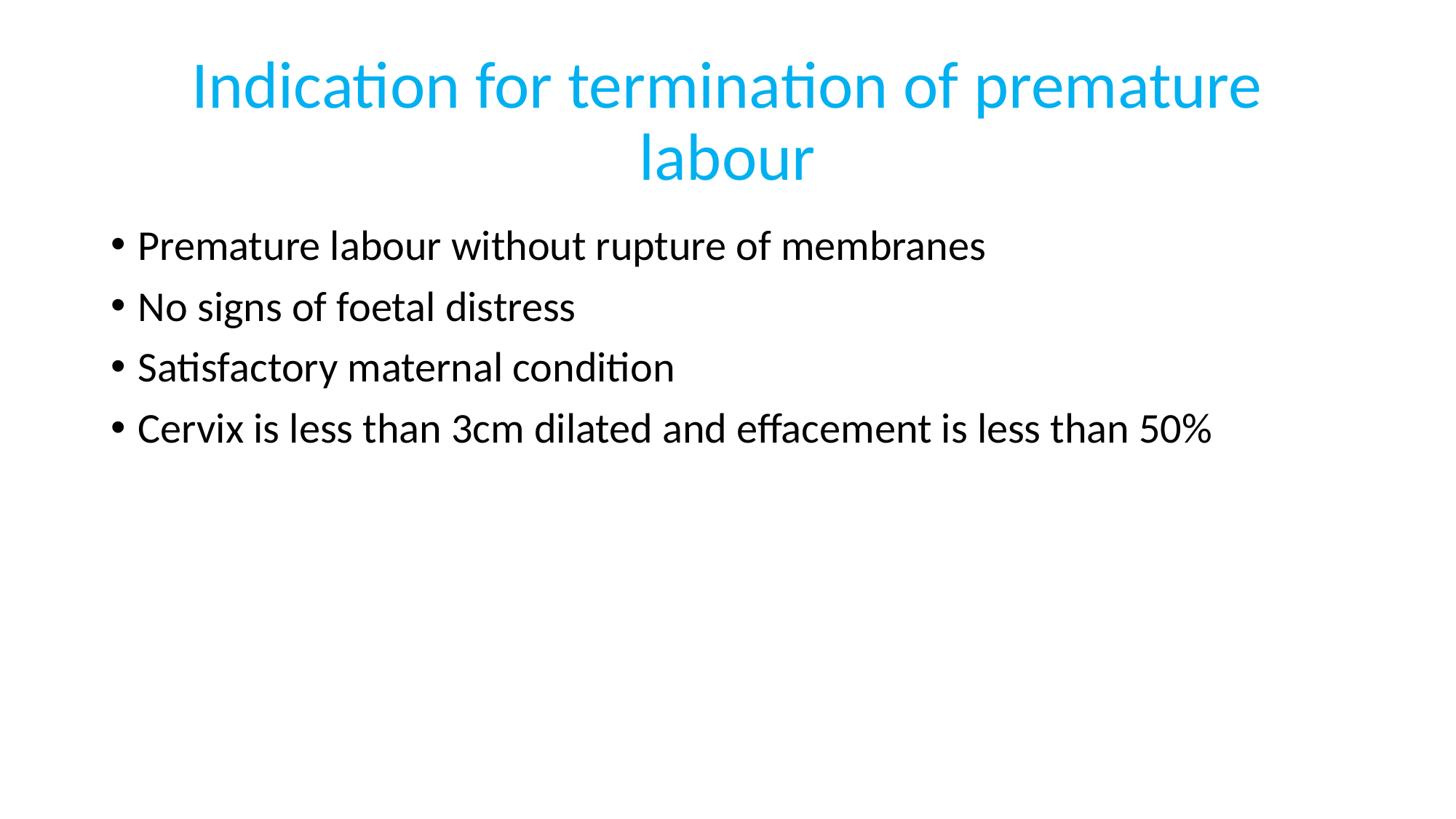

# Indication for termination of premature labour
Premature labour without rupture of membranes
No signs of foetal distress
Satisfactory maternal condition
Cervix is less than 3cm dilated and effacement is less than 50%

201